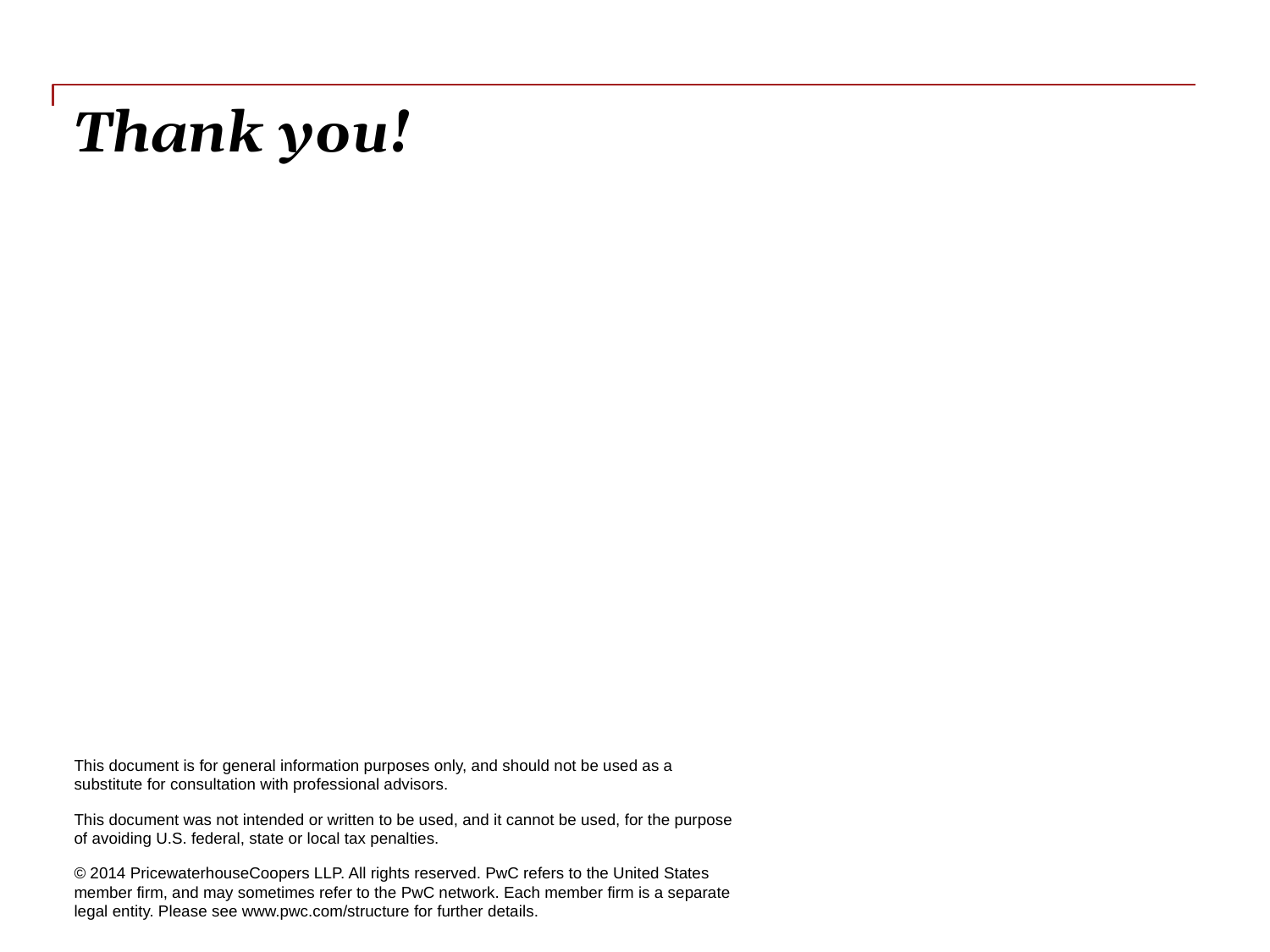

# Thank you!
This document is for general information purposes only, and should not be used as a substitute for consultation with professional advisors.
This document was not intended or written to be used, and it cannot be used, for the purpose of avoiding U.S. federal, state or local tax penalties.
© 2014 PricewaterhouseCoopers LLP. All rights reserved. PwC refers to the United States member firm, and may sometimes refer to the PwC network. Each member firm is a separate legal entity. Please see www.pwc.com/structure for further details.